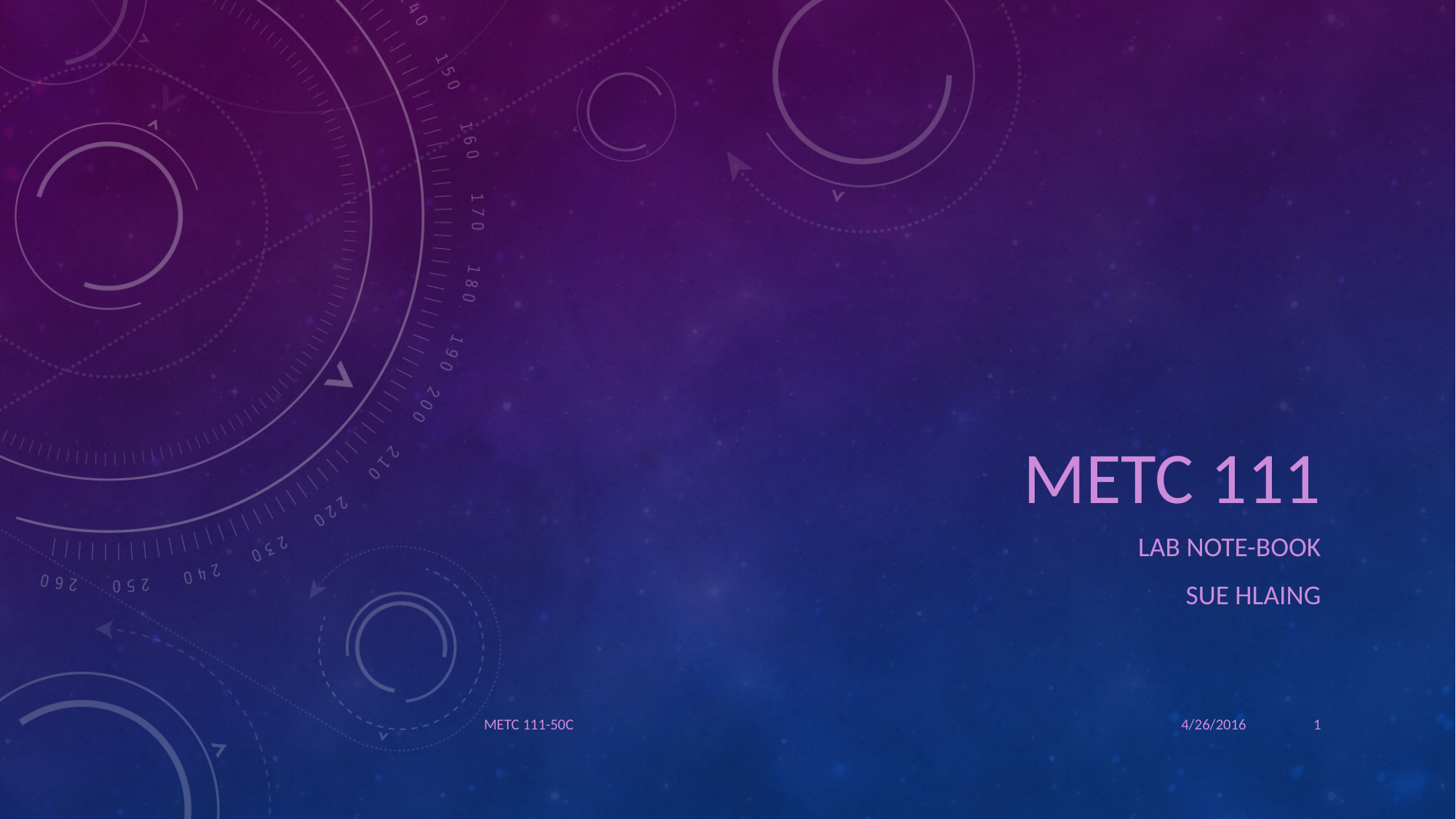

# METC 111
Lab Note-book
Sue Hlaing
METC 111-50C
4/26/2016
1